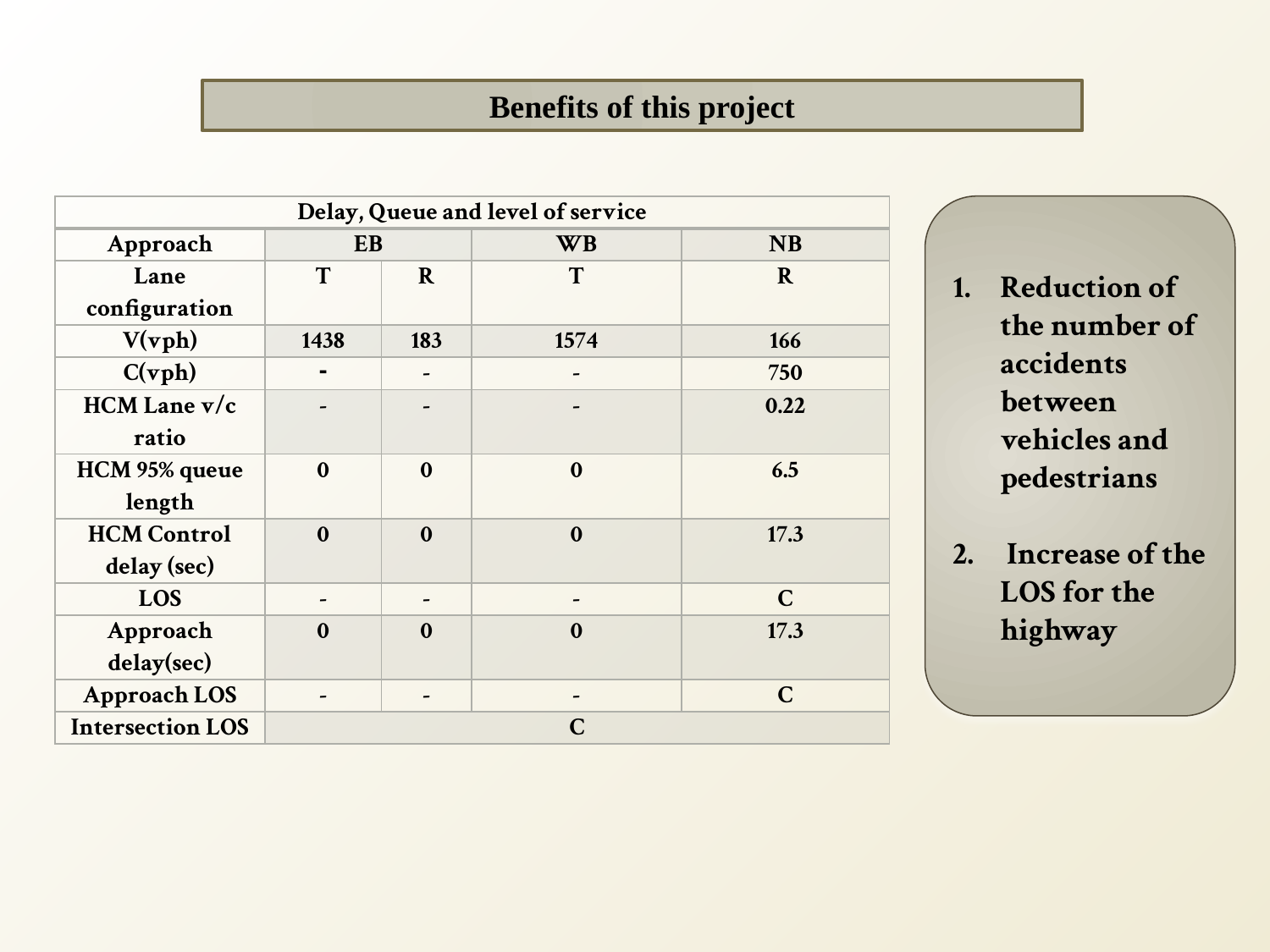

Benefits of this project
| Delay, Queue and level of service |  |  |  |  |
| --- | --- | --- | --- | --- |
| Approach | EB |  | WB | NB |
| Lane configuration | T | R | T | R |
| V(vph) | 1438 | 183 | 1574 | 166 |
| C(vph) | - | - | - | 750 |
| HCM Lane v/c ratio | - | - | - | 0.22 |
| HCM 95% queue length | 0 | 0 | 0 | 6.5 |
| HCM Control delay (sec) | 0 | 0 | 0 | 17.3 |
| LOS | - | - | - | C |
| Approach delay(sec) | 0 | 0 | 0 | 17.3 |
| Approach LOS | - | - | - | C |
| Intersection LOS | C |  |  |  |
Reduction of the number of accidents between vehicles and pedestrians
 Increase of the LOS for the highway